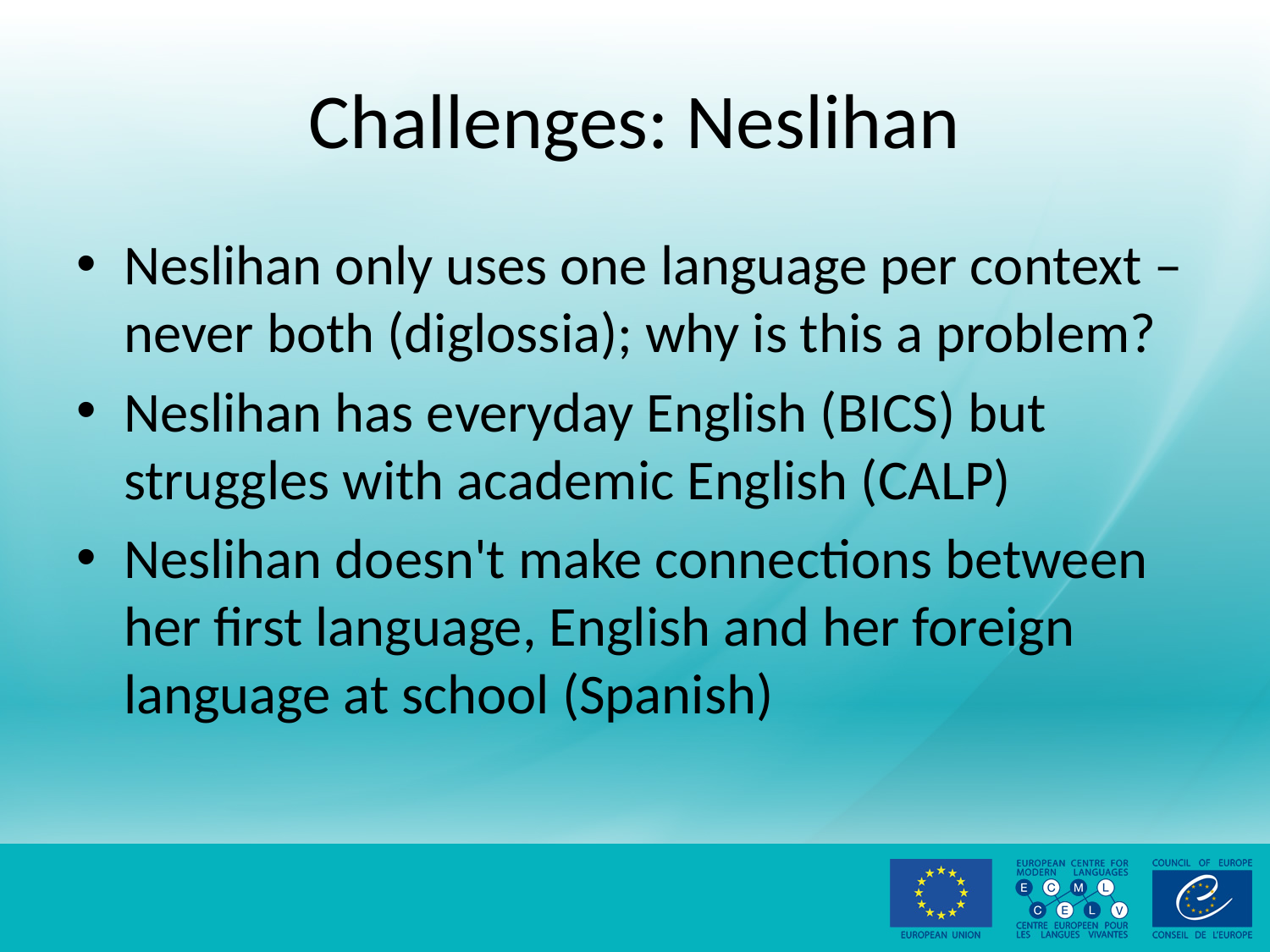

# Challenges: Neslihan
Neslihan only uses one language per context – never both (diglossia); why is this a problem?
Neslihan has everyday English (BICS) but struggles with academic English (CALP)
Neslihan doesn't make connections between her first language, English and her foreign language at school (Spanish)